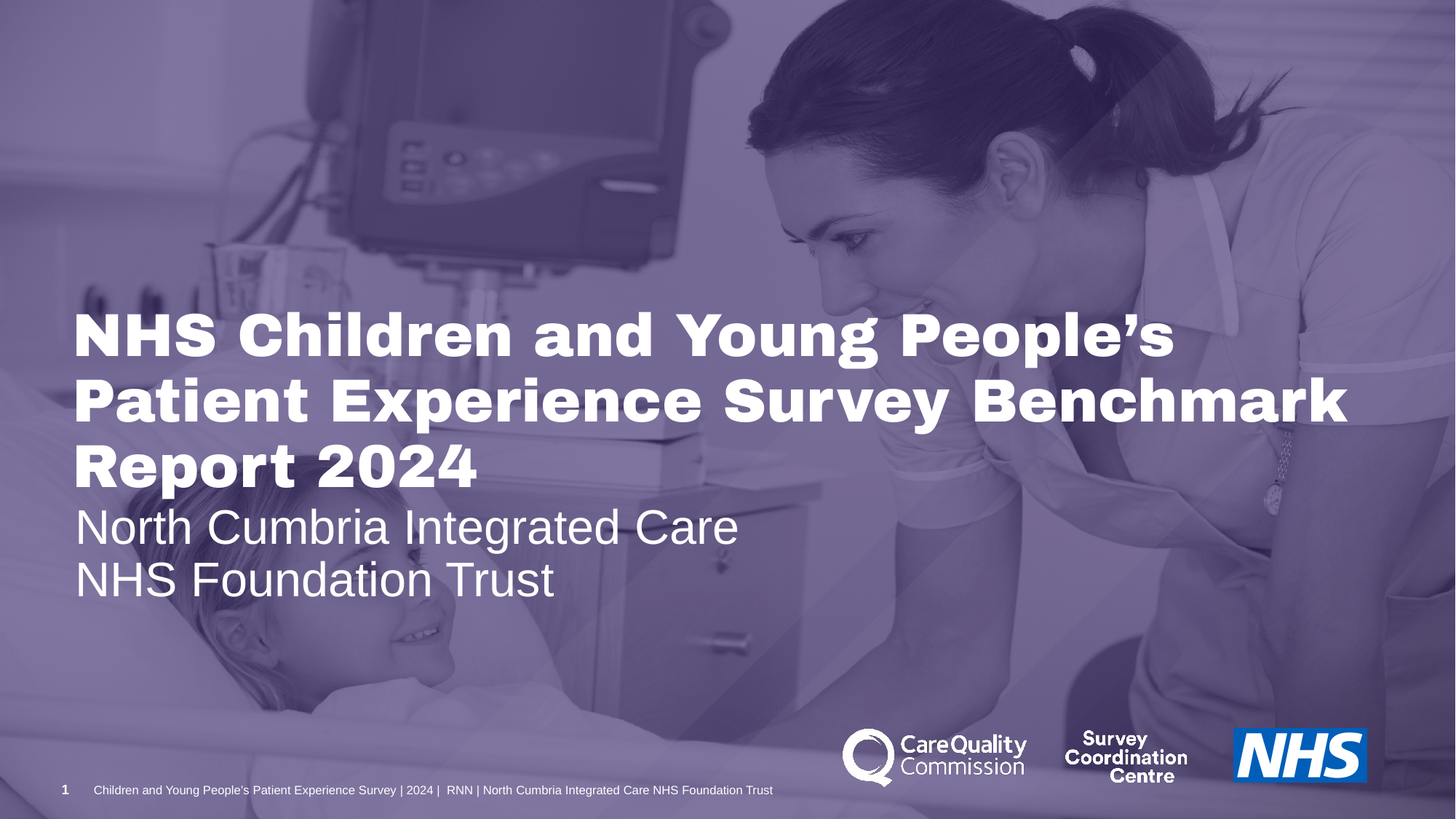

NHS Children and Young People’s Patient Experience Survey Benchmark Report 2024
# North Cumbria Integrated Care NHS Foundation Trust
1